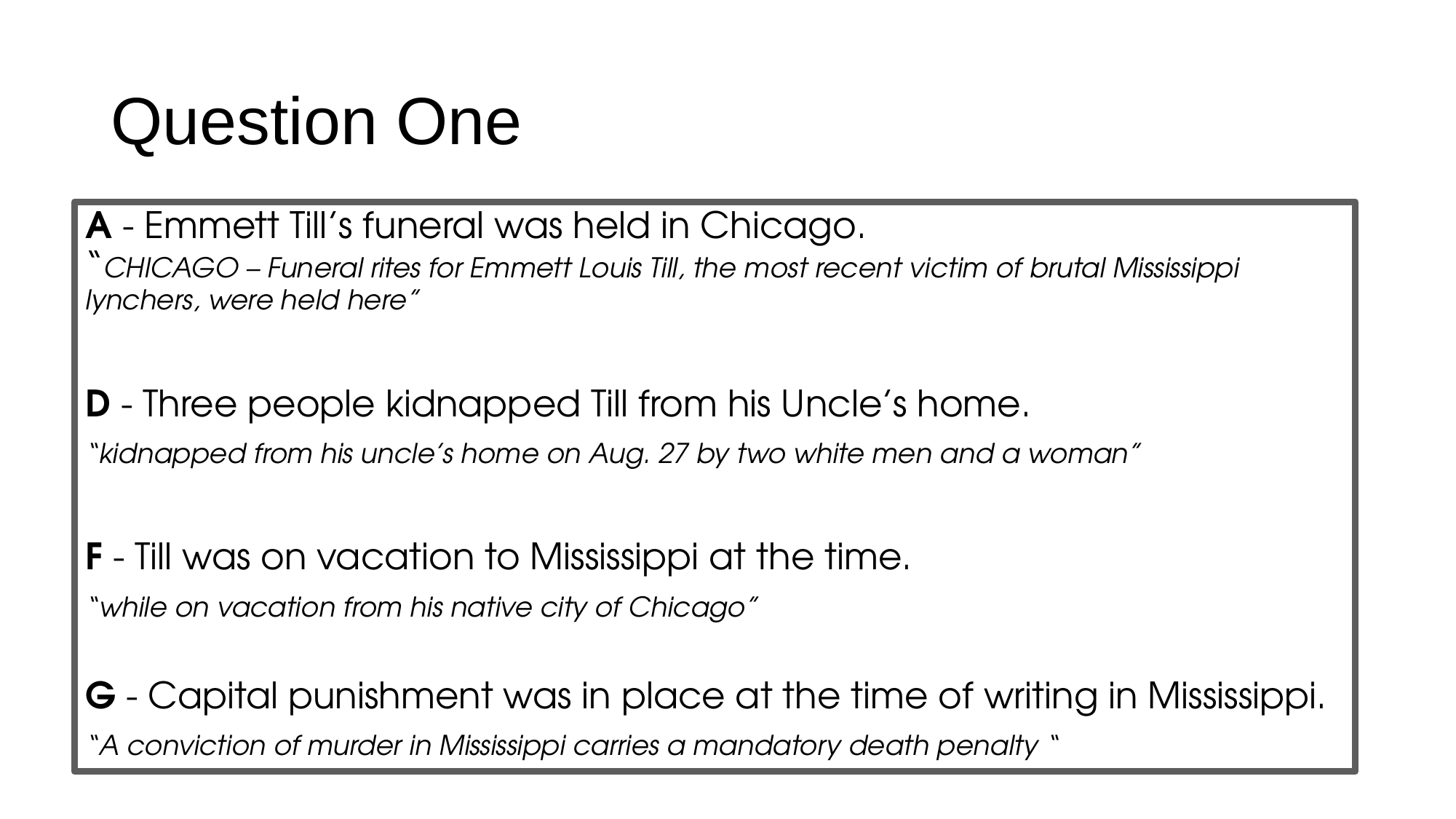

# Question One
A - Emmett Till’s funeral was held in Chicago.
“CHICAGO – Funeral rites for Emmett Louis Till, the most recent victim of brutal Mississippi lynchers, were held here”

D - Three people kidnapped Till from his Uncle’s home.
“kidnapped from his uncle’s home on Aug. 27 by two white men and a woman”

F - Till was on vacation to Mississippi at the time.
“while on vacation from his native city of Chicago”
G - Capital punishment was in place at the time of writing in Mississippi.
“A conviction of murder in Mississippi carries a mandatory death penalty “